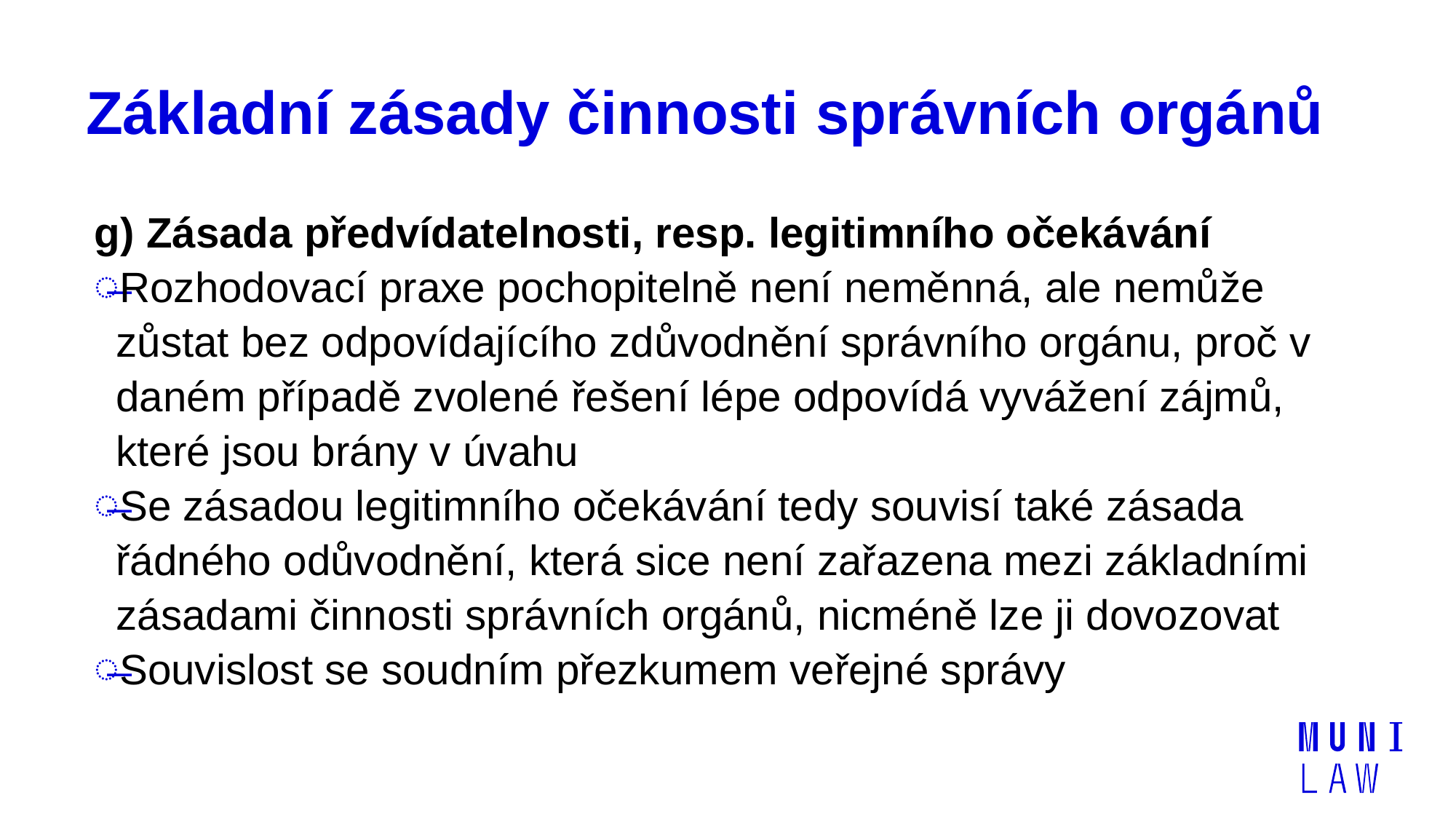

# Základní zásady činnosti správních orgánů
g) Zásada předvídatelnosti, resp. legitimního očekávání
Rozhodovací praxe pochopitelně není neměnná, ale nemůže zůstat bez odpovídajícího zdůvodnění správního orgánu, proč v daném případě zvolené řešení lépe odpovídá vyvážení zájmů, které jsou brány v úvahu
Se zásadou legitimního očekávání tedy souvisí také zásada řádného odůvodnění, která sice není zařazena mezi základními zásadami činnosti správních orgánů, nicméně lze ji dovozovat
Souvislost se soudním přezkumem veřejné správy